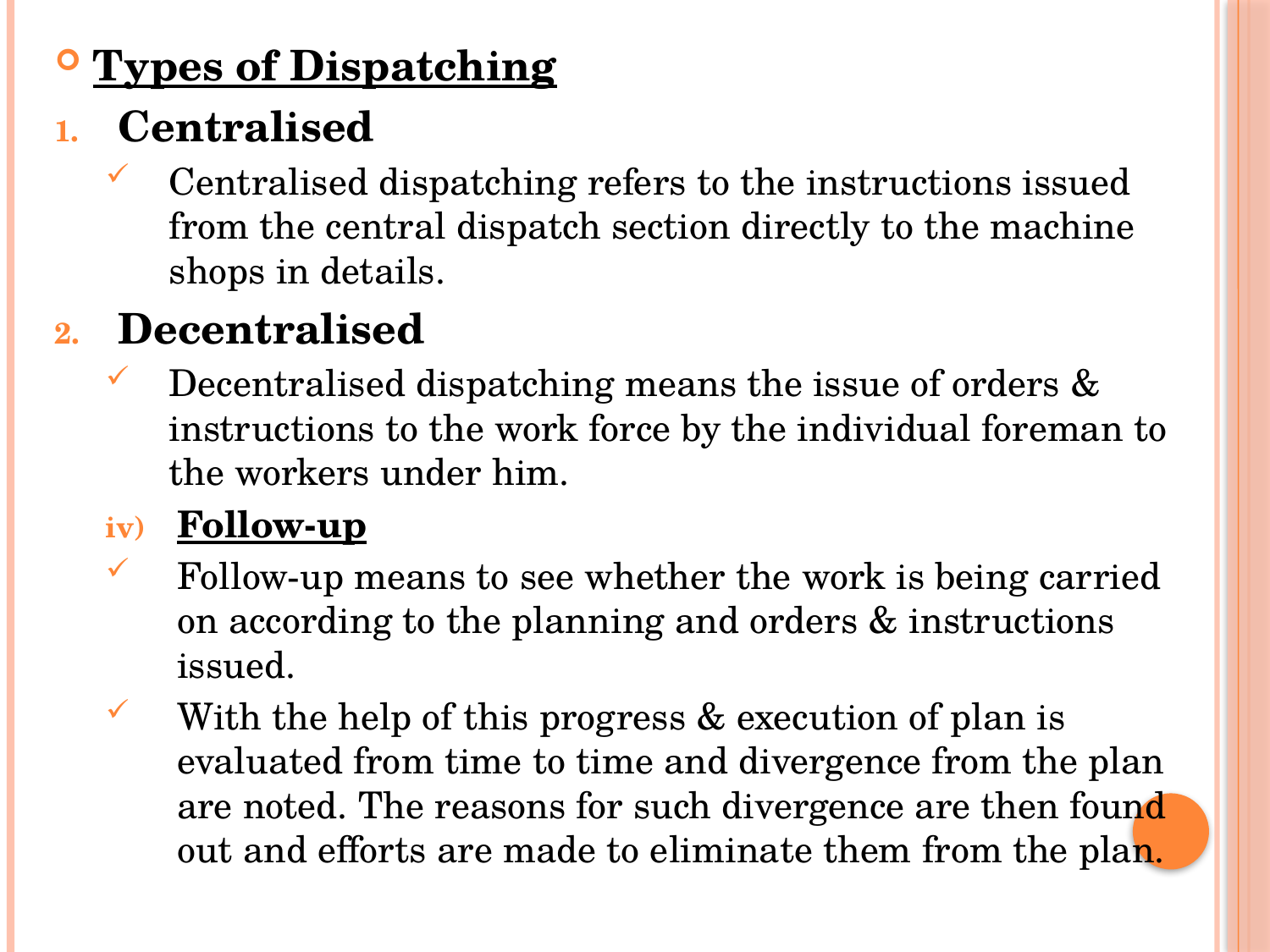

#
Types of Dispatching
Centralised
Centralised dispatching refers to the instructions issued from the central dispatch section directly to the machine shops in details.
Decentralised
Decentralised dispatching means the issue of orders & instructions to the work force by the individual foreman to the workers under him.
Follow-up
Follow-up means to see whether the work is being carried on according to the planning and orders & instructions issued.
With the help of this progress & execution of plan is evaluated from time to time and divergence from the plan are noted. The reasons for such divergence are then found out and efforts are made to eliminate them from the plan.